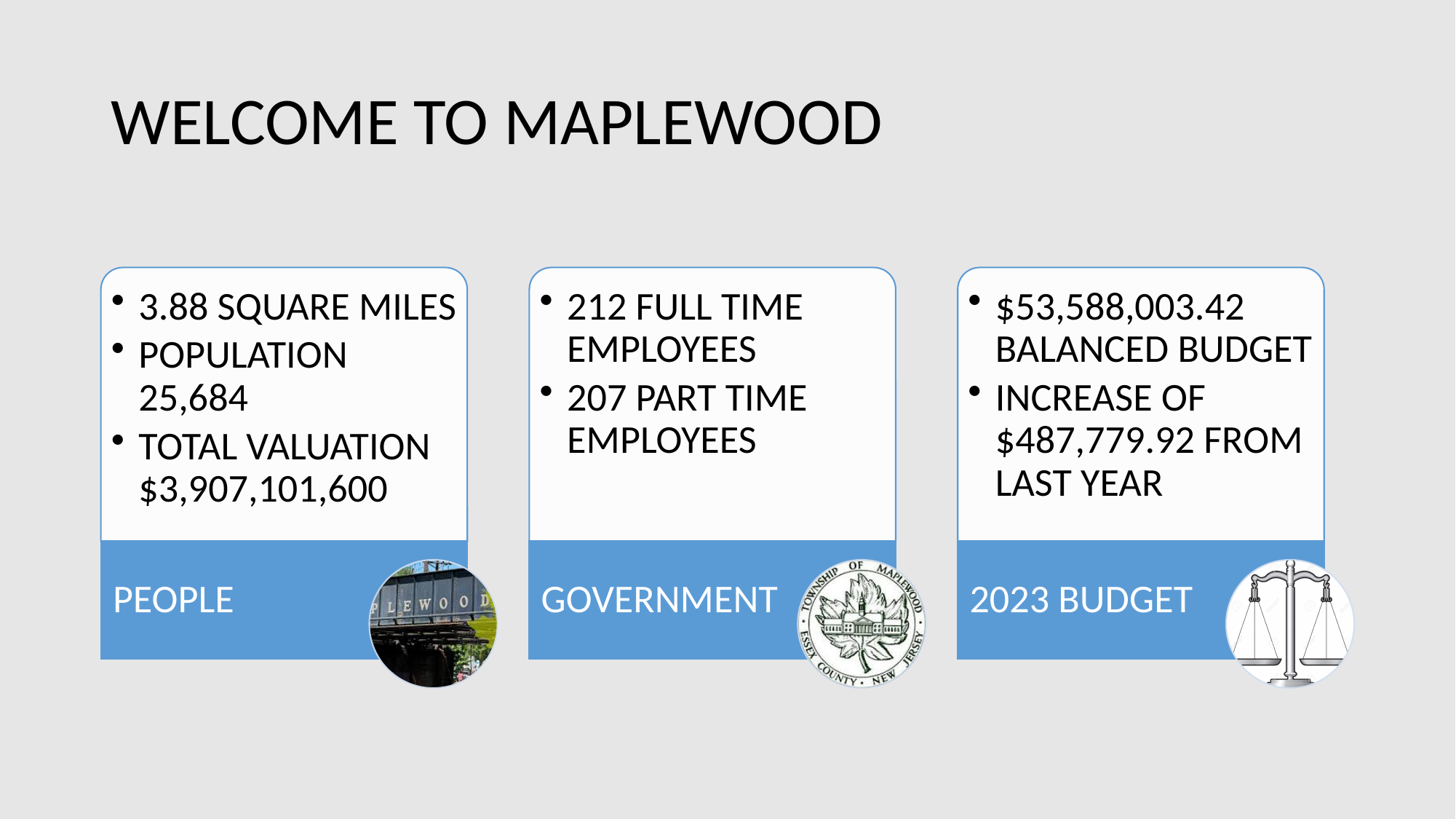

# WELCOME TO MAPLEWOOD
3.88 SQUARE MILES
POPULATION 25,684
TOTAL VALUATION $3,907,101,600
PEOPLE
212 FULL TIME EMPLOYEES
207 PART TIME EMPLOYEES

GOVERNMENT
$53,588,003.42 BALANCED BUDGET
INCREASE OF $487,779.92 FROM LAST YEAR
2023 BUDGET